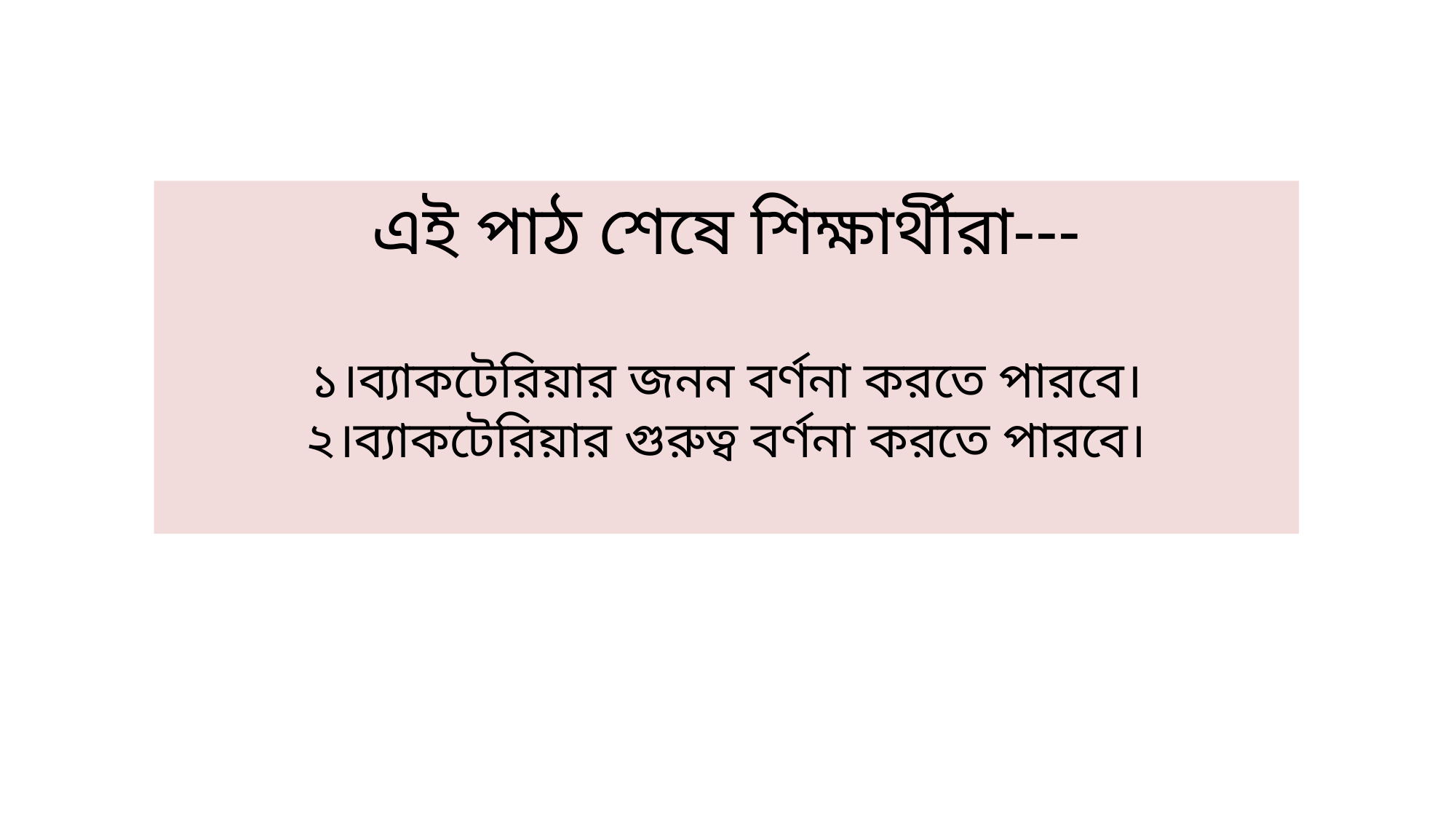

# এই পাঠ শেষে শিক্ষার্থীরা--- ১।ব্যাকটেরিয়ার জনন বর্ণনা করতে পারবে। ২।ব্যাকটেরিয়ার গুরুত্ব বর্ণনা করতে পারবে।